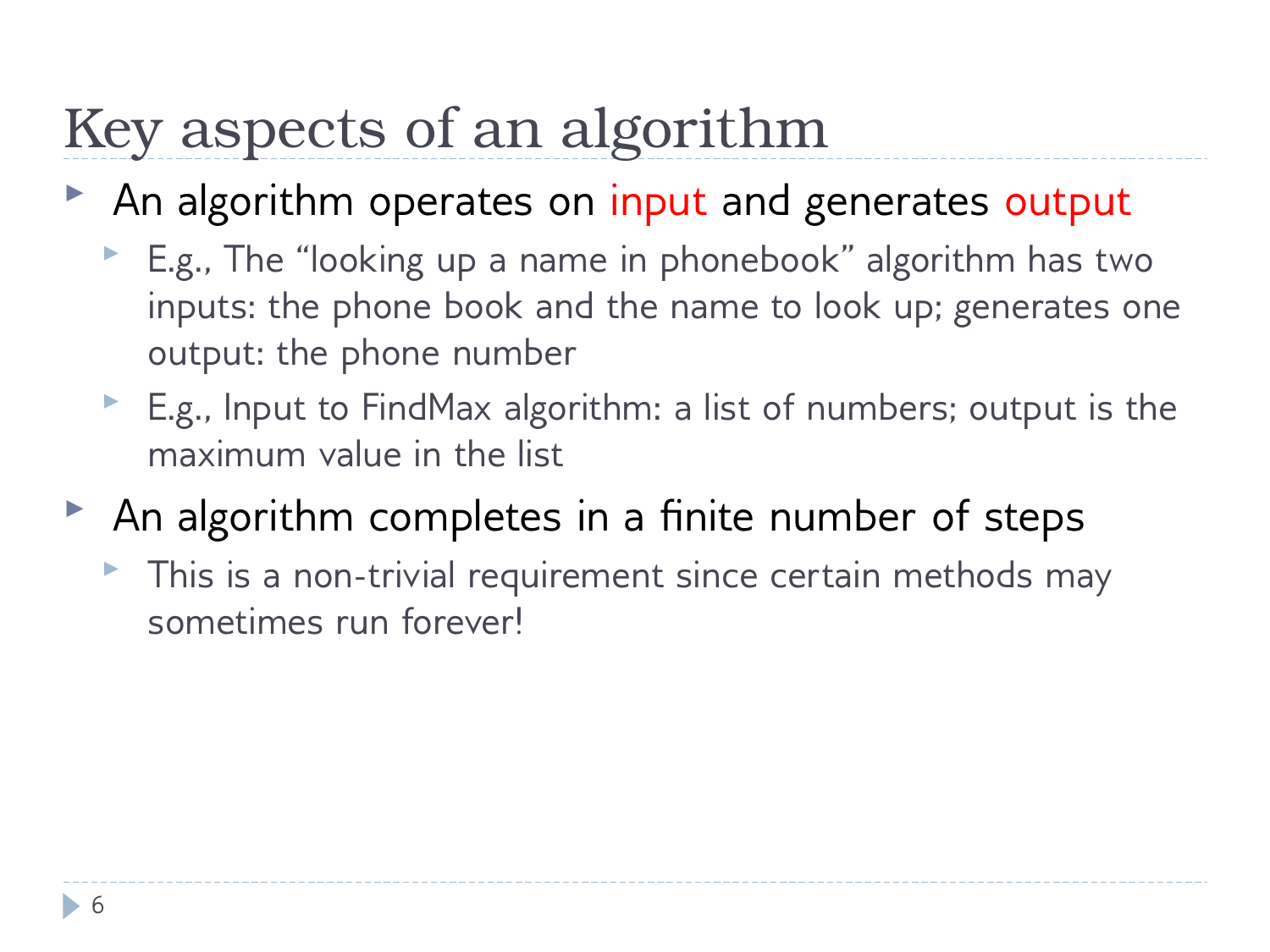

Key aspects of an algorithm
An algorithm operates on input and generates output
E.g., The “looking up a name in phonebook” algorithm has two inputs: the phone book and the name to look up; generates one output: the phone number
E.g., Input to FindMax algorithm: a list of numbers; output is the maximum value in the list
An algorithm completes in a finite number of steps
This is a non-trivial requirement since certain methods may sometimes run forever!
6